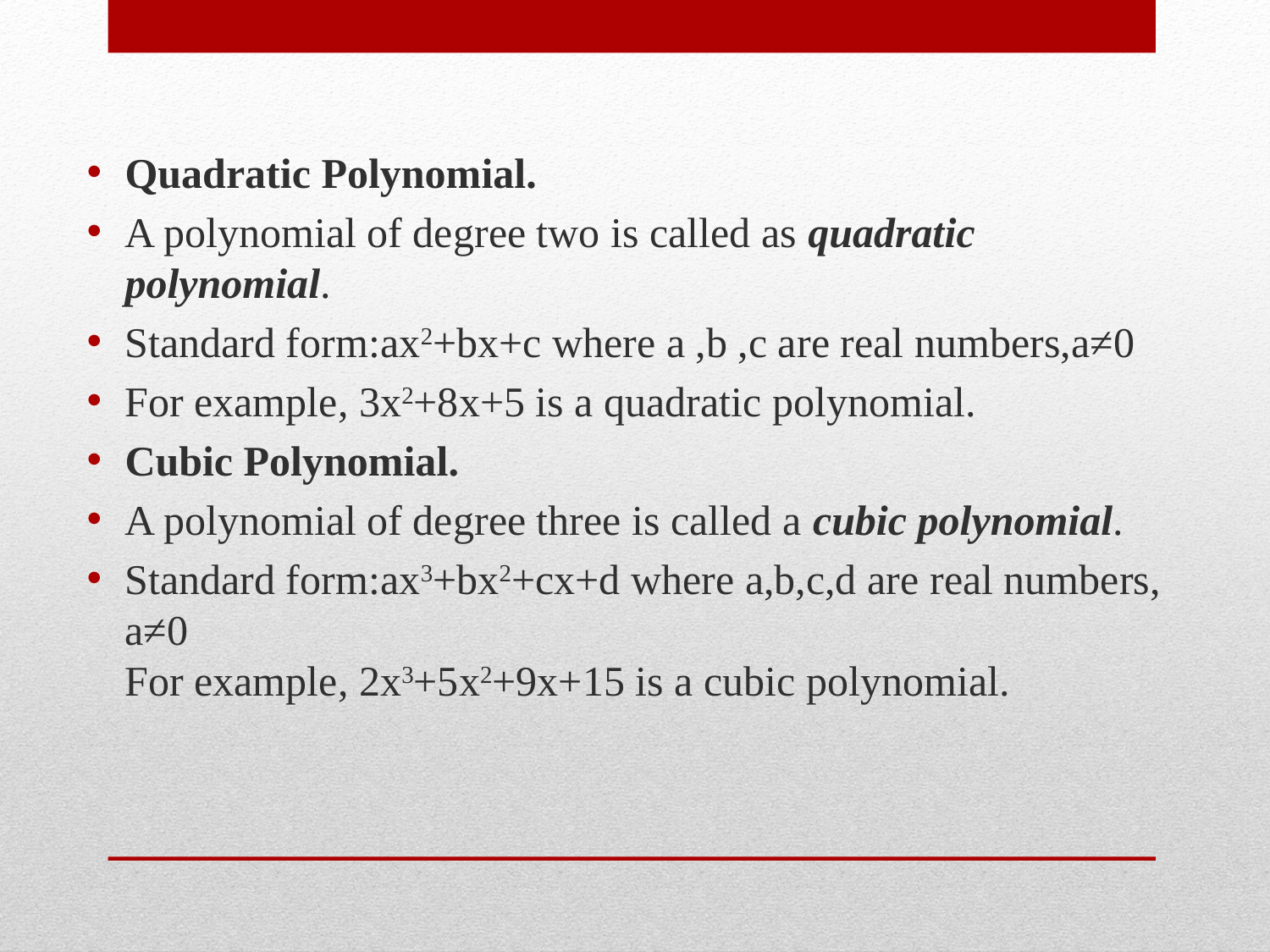

Quadratic Polynomial.
A polynomial of degree two is called as quadratic polynomial.
Standard form:ax2+bx+c where a ,b ,c are real numbers,a≠0
For example, 3x2+8x+5 is a quadratic polynomial.
Cubic Polynomial.
A polynomial of degree three is called a cubic polynomial.
Standard form:ax3+bx2+cx+d where a,b,c,d are real numbers, a≠0
For example, 2x3+5x2+9x+15 is a cubic polynomial.